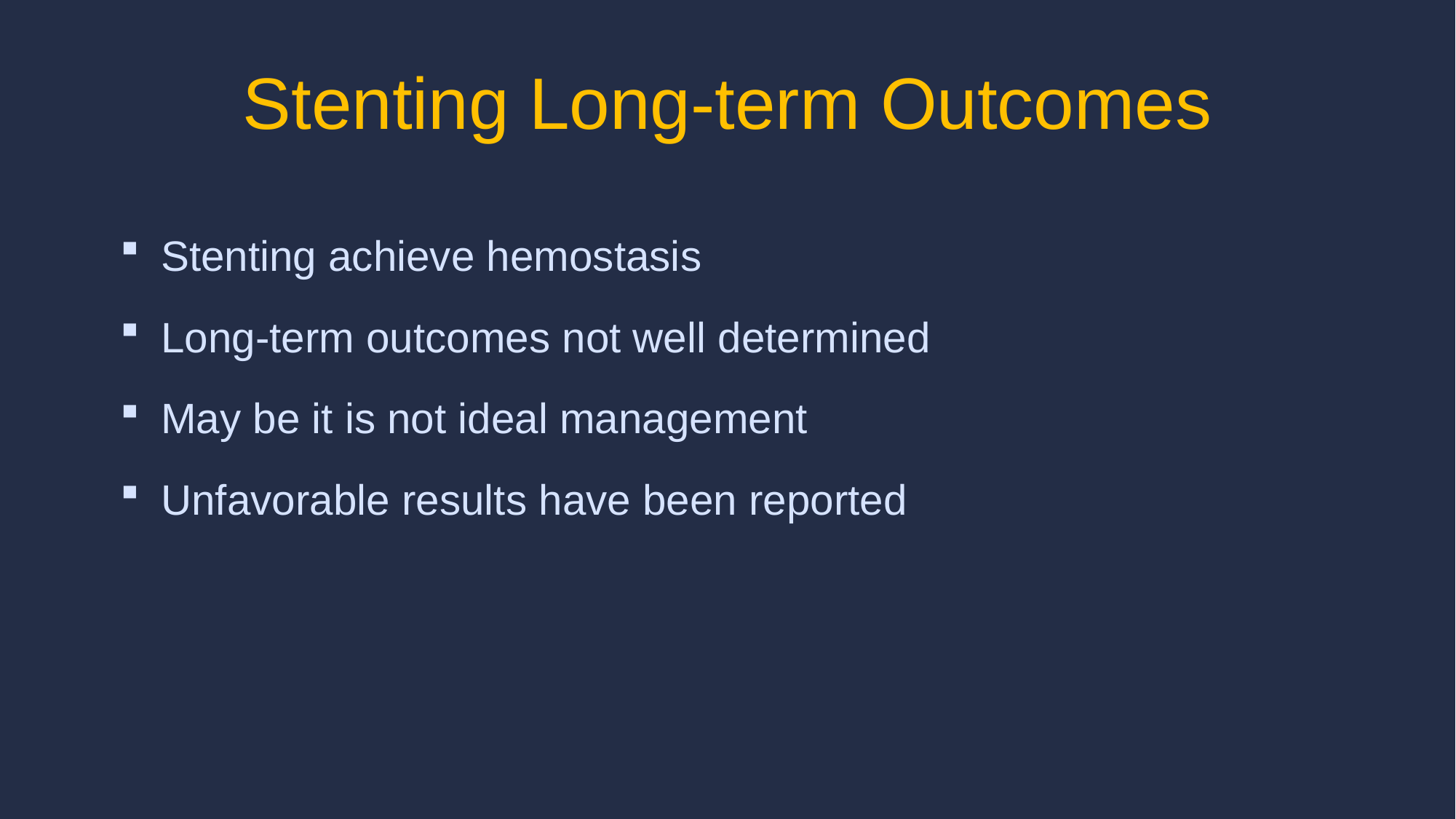

# Stenting Long-term Outcomes
Stenting achieve hemostasis
Long-term outcomes not well determined
May be it is not ideal management
Unfavorable results have been reported